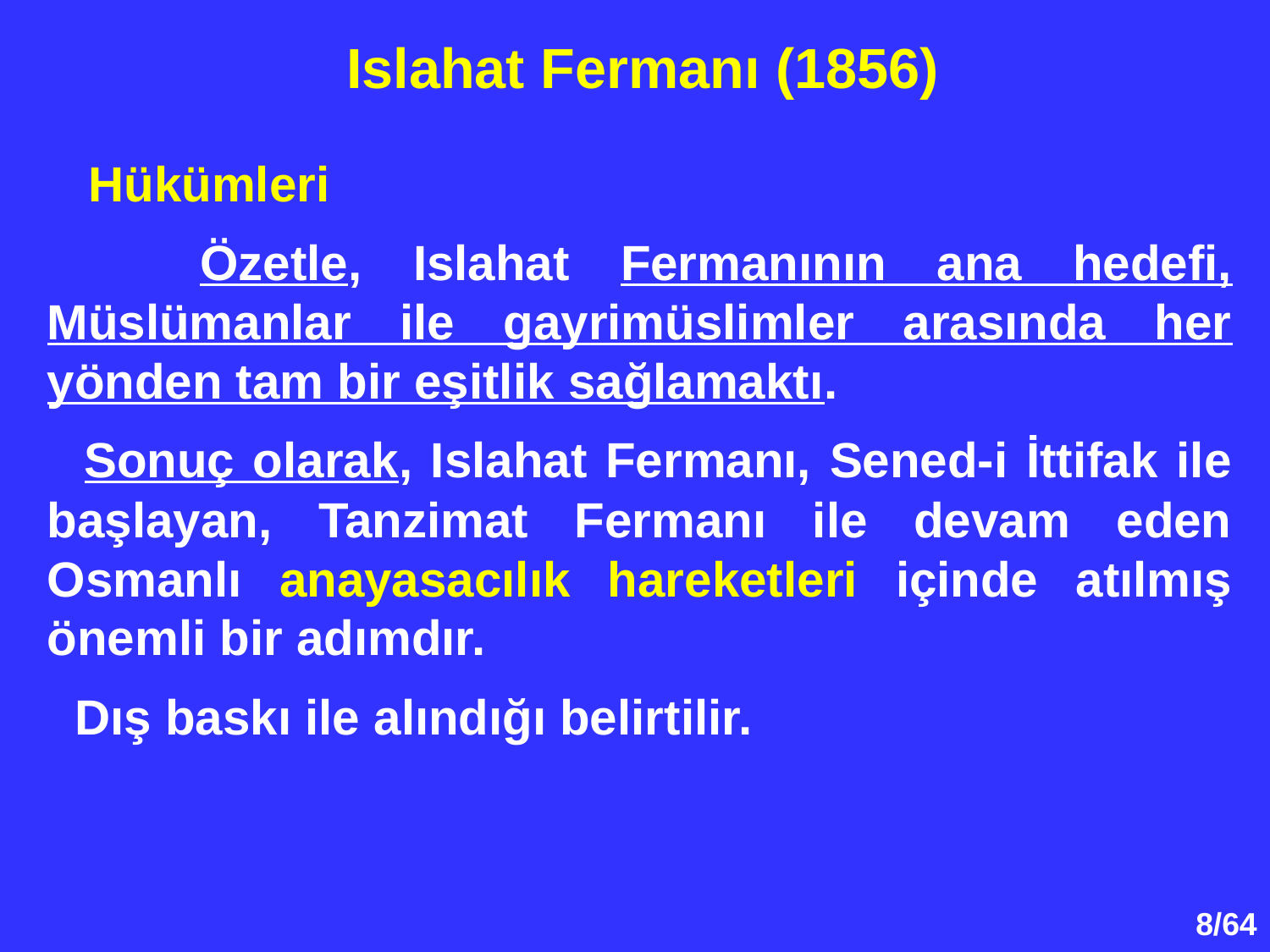

Islahat Fermanı (1856)
   Hükümleri
   Özetle, Islahat Fermanının ana hedefi, Müslümanlar ile gayrimüslimler arasında her yönden tam bir eşitlik sağlamaktı.
  Sonuç olarak, Islahat Fermanı, Sened-i İttifak ile başlayan, Tanzimat Fermanı ile devam eden Osmanlı anayasacılık hareketleri içinde atılmış önemli bir adımdır.
  Dış baskı ile alındığı belirtilir.
8/64